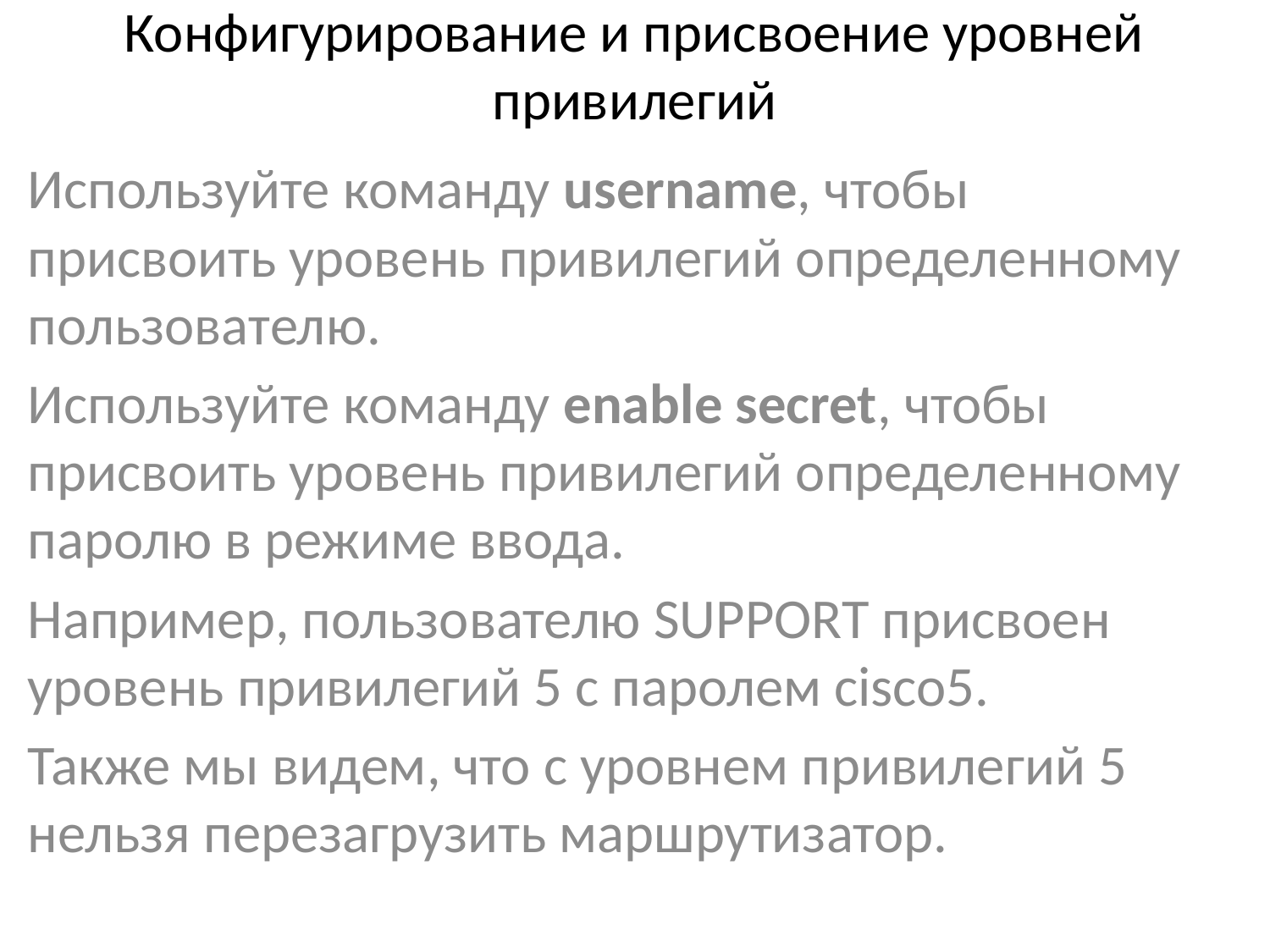

# Конфигурирование и присвоение уровней привилегий
Используйте команду username, чтобы присвоить уровень привилегий определенному пользователю.
Используйте команду enable secret, чтобы присвоить уровень привилегий определенному паролю в режиме ввода.
Например, пользователю SUPPORT присвоен уровень привилегий 5 с паролем cisco5.
Также мы видем, что с уровнем привилегий 5 нельзя перезагрузить маршрутизатор.